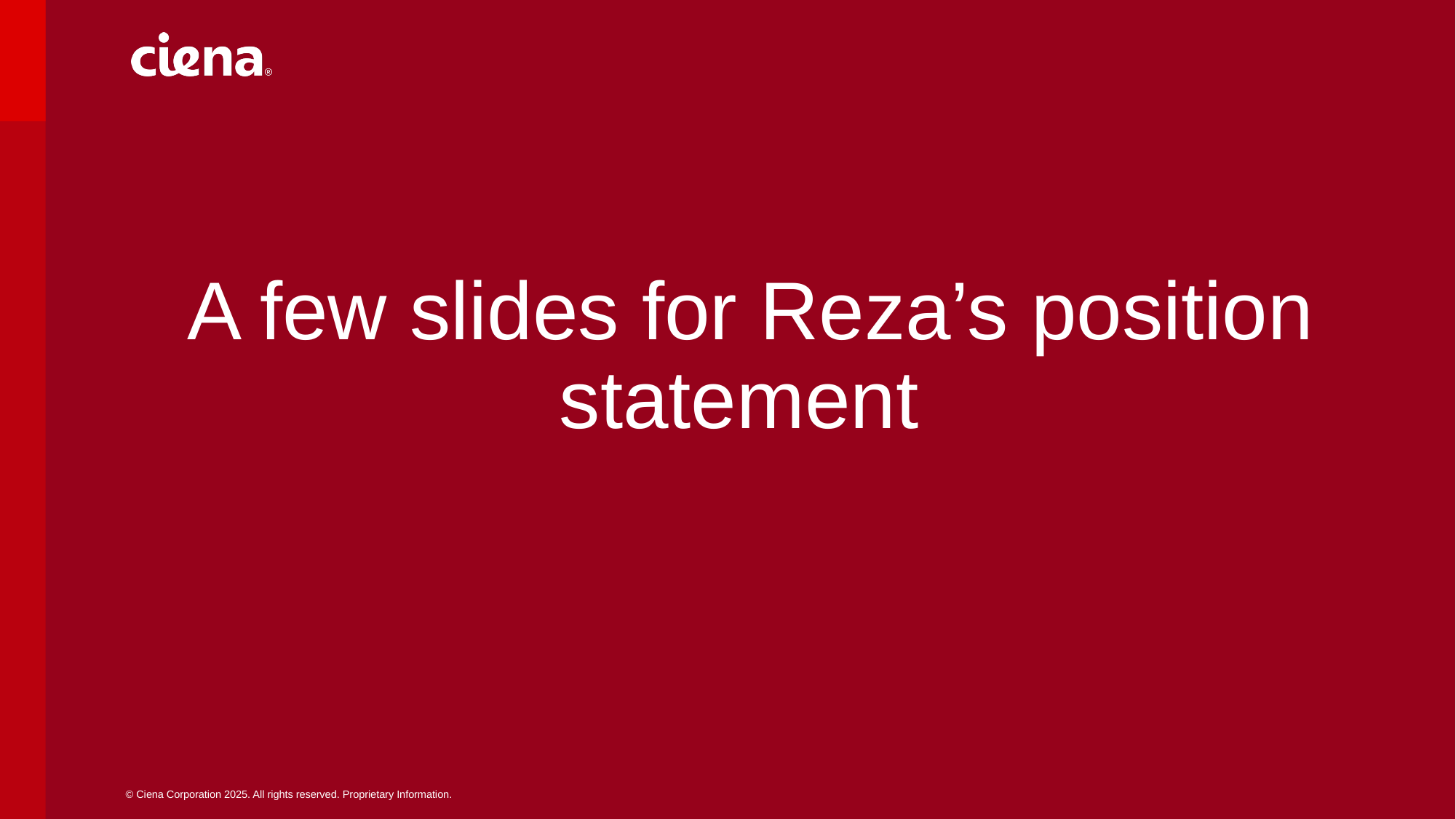

# A few slides for Reza’s position statement